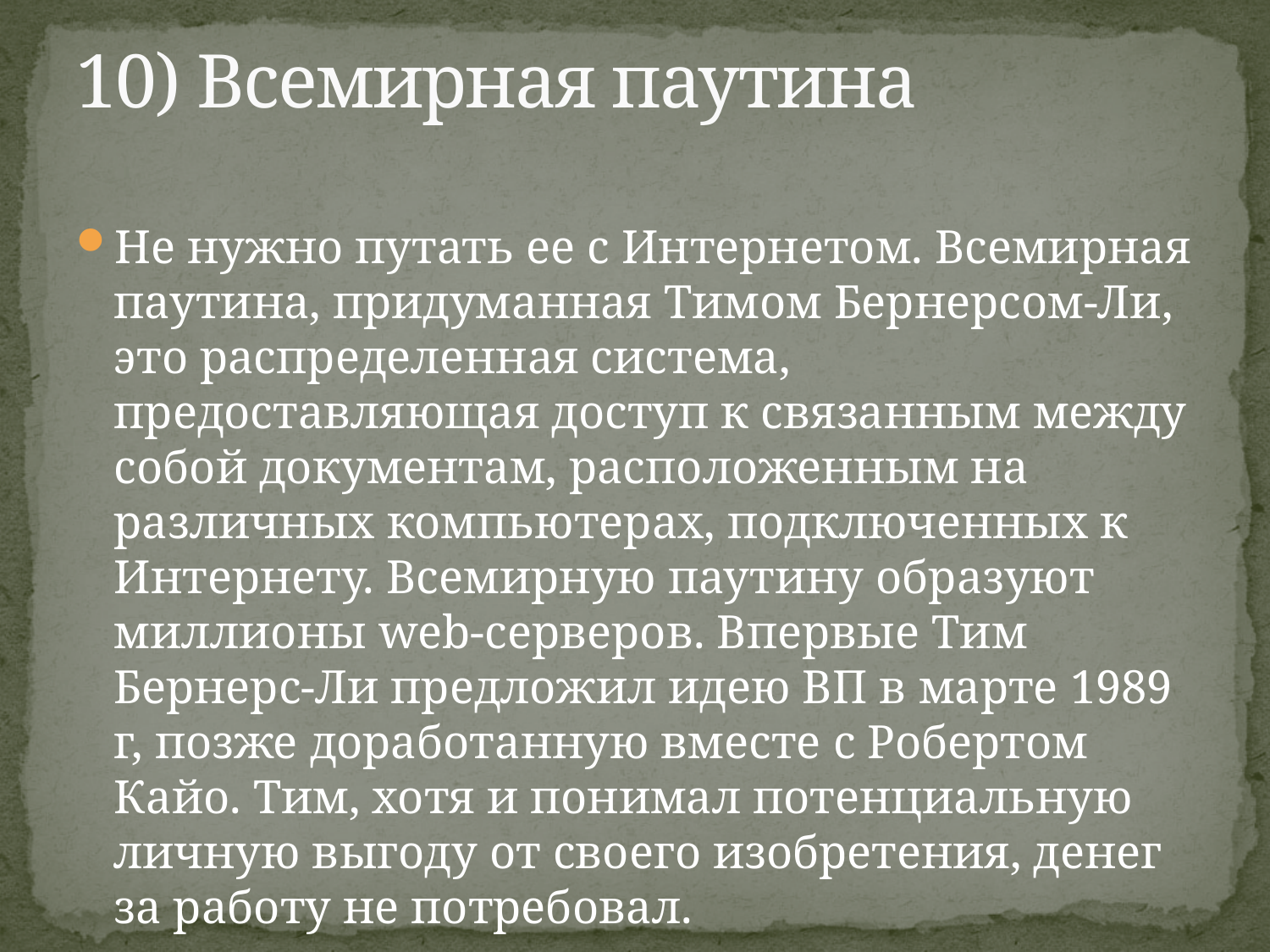

# 10) Всемирная паутина
Не нужно путать ее с Интернетом. Всемирная паутина, придуманная Тимом Бернерсом-Ли, это распределенная система, предоставляющая доступ к связанным между собой документам, расположенным на различных компьютерах, подключенных к Интернету. Всемирную паутину образуют миллионы web-серверов. Впервые Тим Бернерс-Ли предложил идею ВП в марте 1989 г, позже доработанную вместе с Робертом Кайо. Тим, хотя и понимал потенциальную личную выгоду от своего изобретения, денег за работу не потребовал.